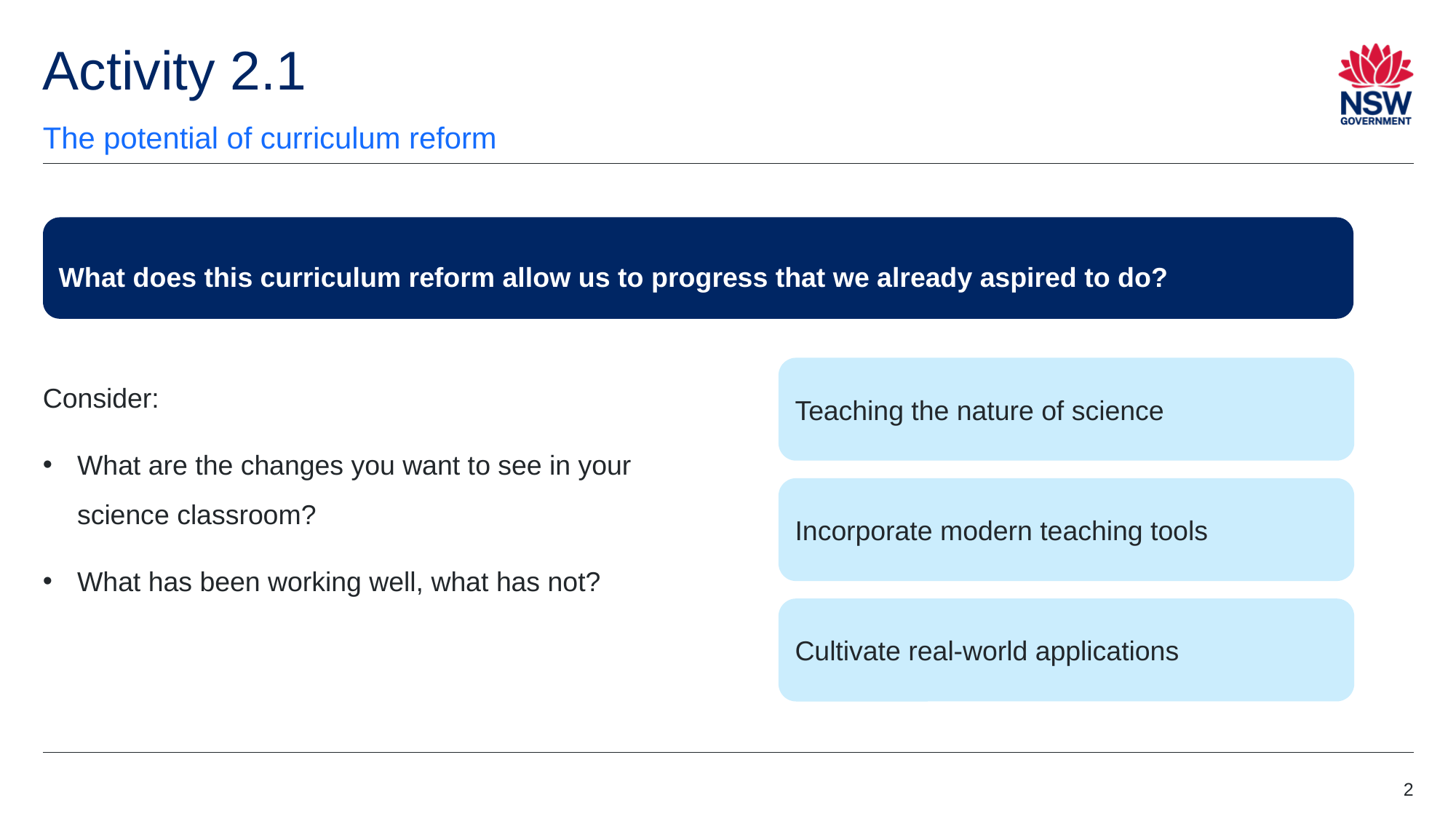

# Activity 2.1
The potential of curriculum reform
What does this curriculum reform allow us to progress that we already aspired to do?
Teaching the nature of science
Consider:
What are the changes you want to see in your science classroom?
What has been working well, what has not?
Incorporate modern teaching tools
Cultivate real-world applications
2